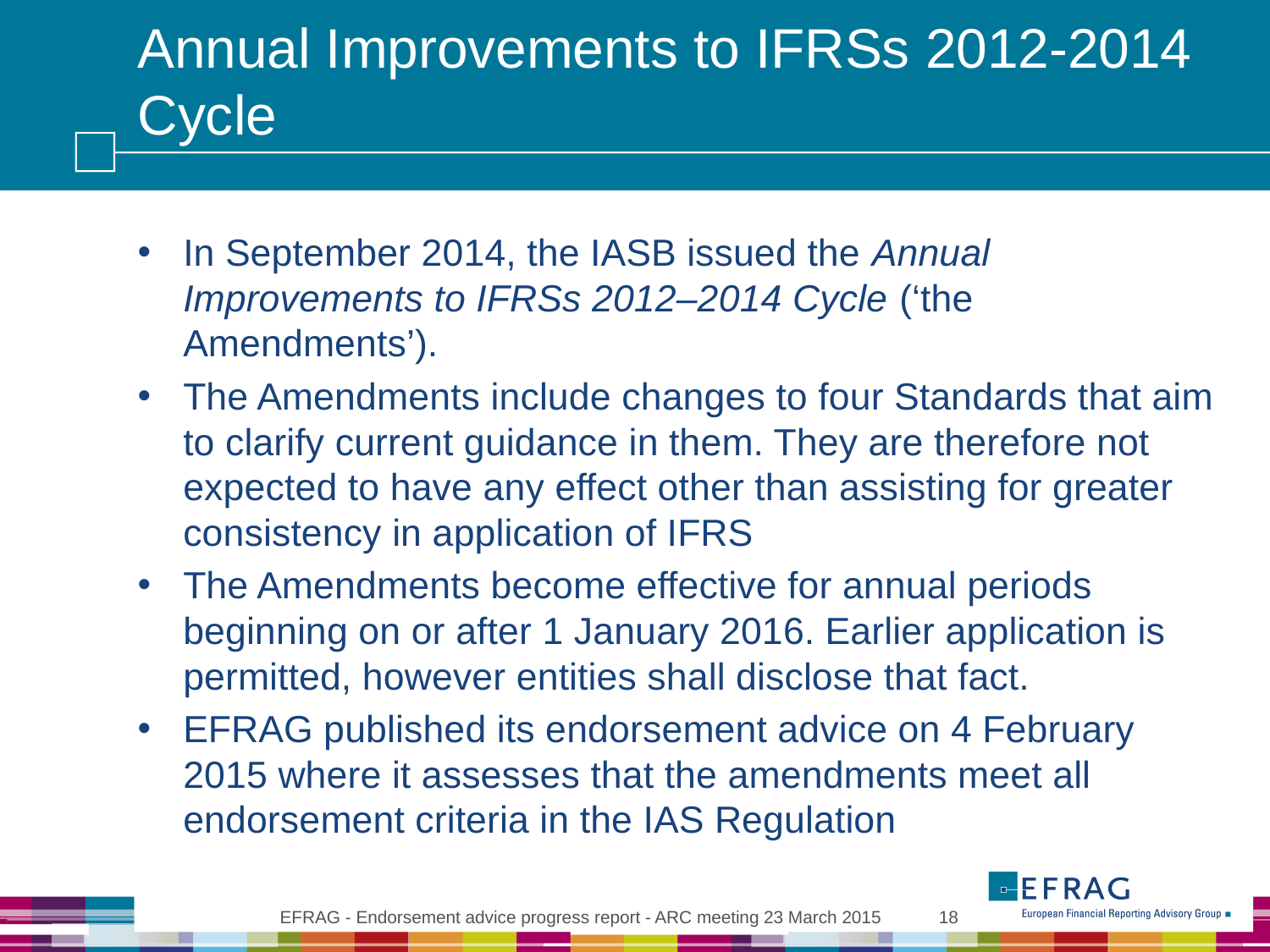

# Annual Improvements to IFRSs 2012-2014 Cycle
In September 2014, the IASB issued the Annual Improvements to IFRSs 2012–2014 Cycle (‘the Amendments’).
The Amendments include changes to four Standards that aim to clarify current guidance in them. They are therefore not expected to have any effect other than assisting for greater consistency in application of IFRS
The Amendments become effective for annual periods beginning on or after 1 January 2016. Earlier application is permitted, however entities shall disclose that fact.
EFRAG published its endorsement advice on 4 February 2015 where it assesses that the amendments meet all endorsement criteria in the IAS Regulation
EFRAG - Endorsement advice progress report - ARC meeting 23 March 2015
18